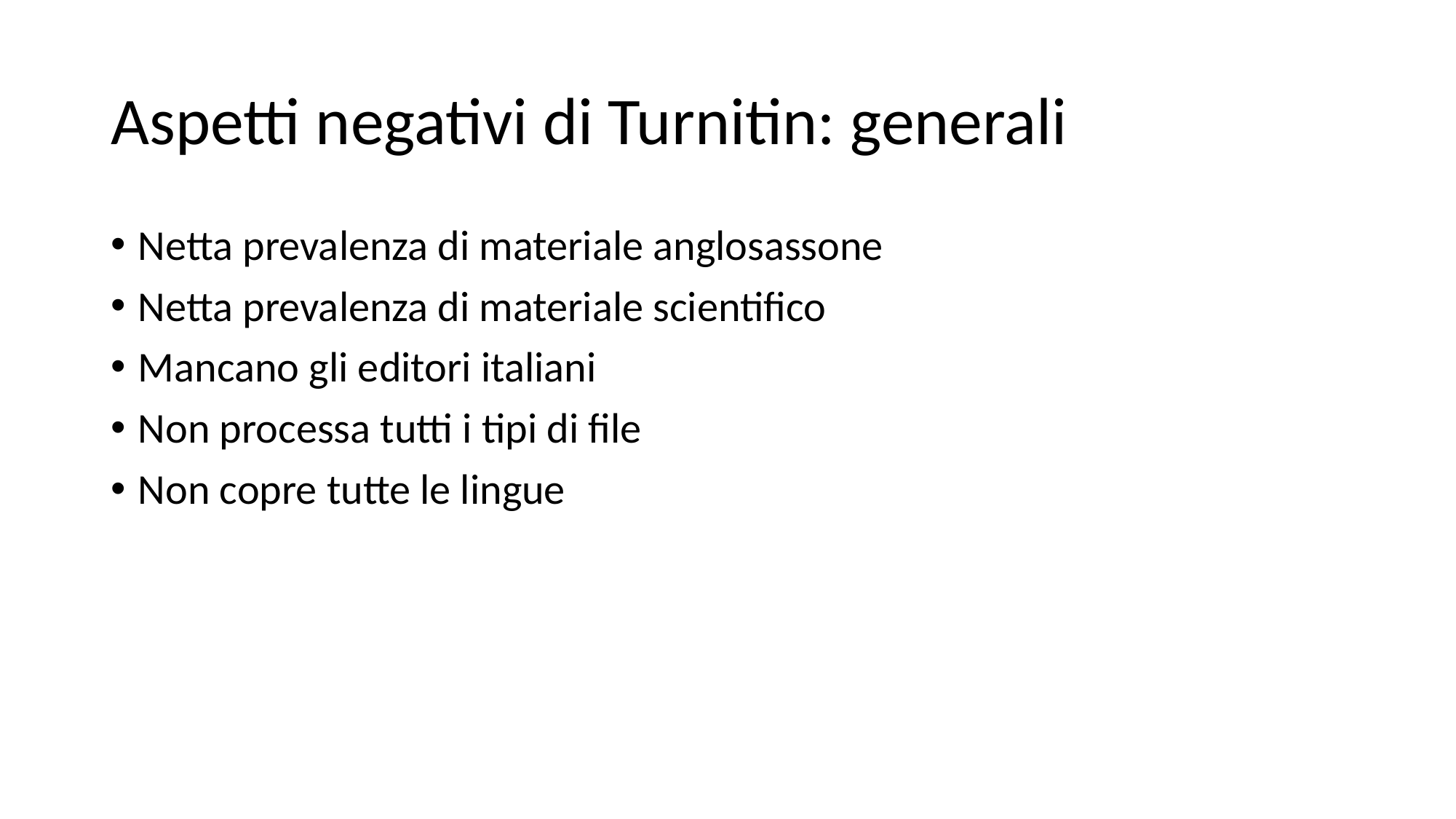

# Aspetti negativi di Turnitin: generali
Netta prevalenza di materiale anglosassone
Netta prevalenza di materiale scientifico
Mancano gli editori italiani
Non processa tutti i tipi di file
Non copre tutte le lingue